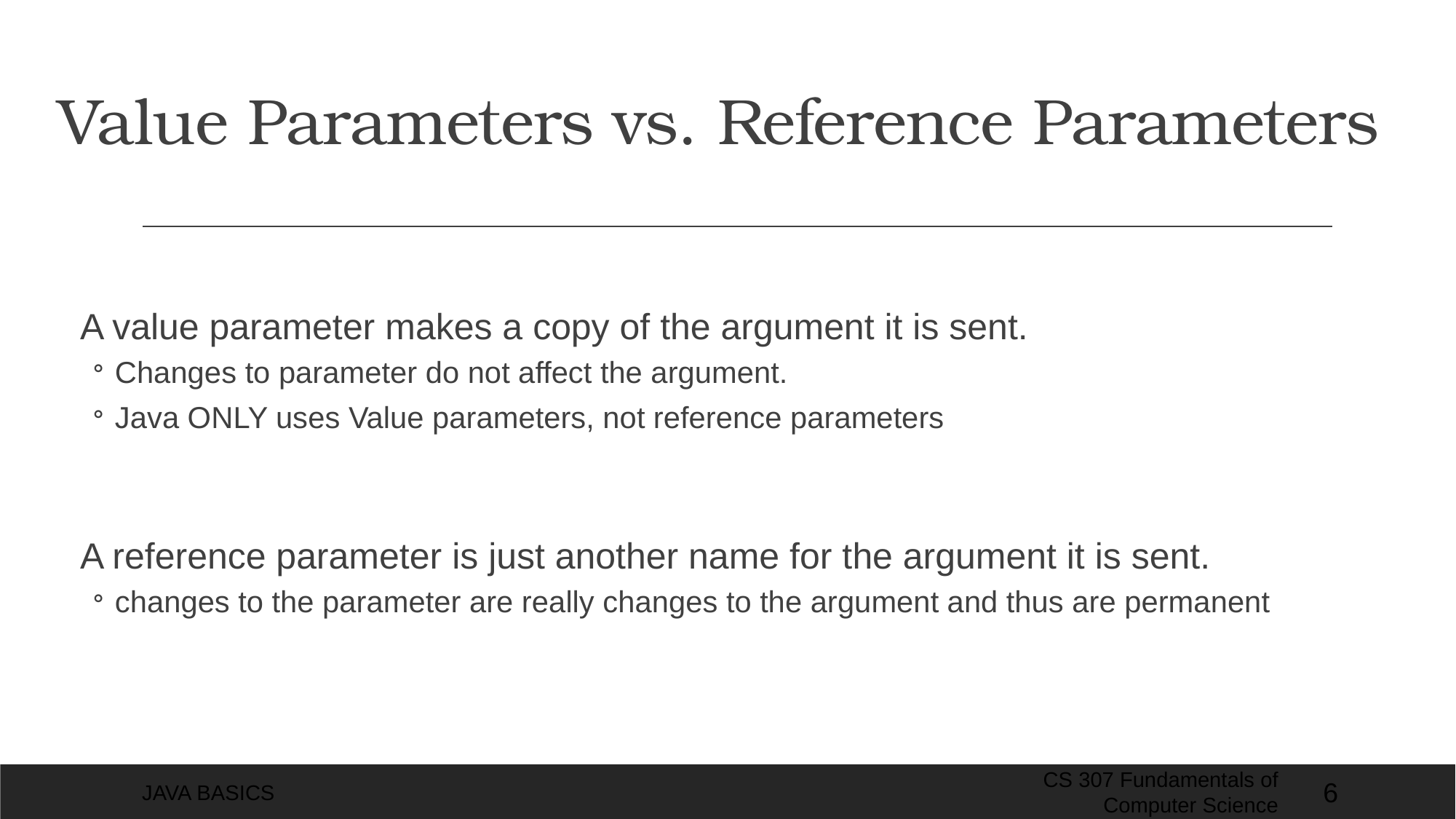

# Value Parameters vs. Reference Parameters
A value parameter makes a copy of the argument it is sent.
Changes to parameter do not affect the argument.
Java ONLY uses Value parameters, not reference parameters

A reference parameter is just another name for the argument it is sent.
changes to the parameter are really changes to the argument and thus are permanent
Java Basics
CS 307 Fundamentals of Computer Science
6